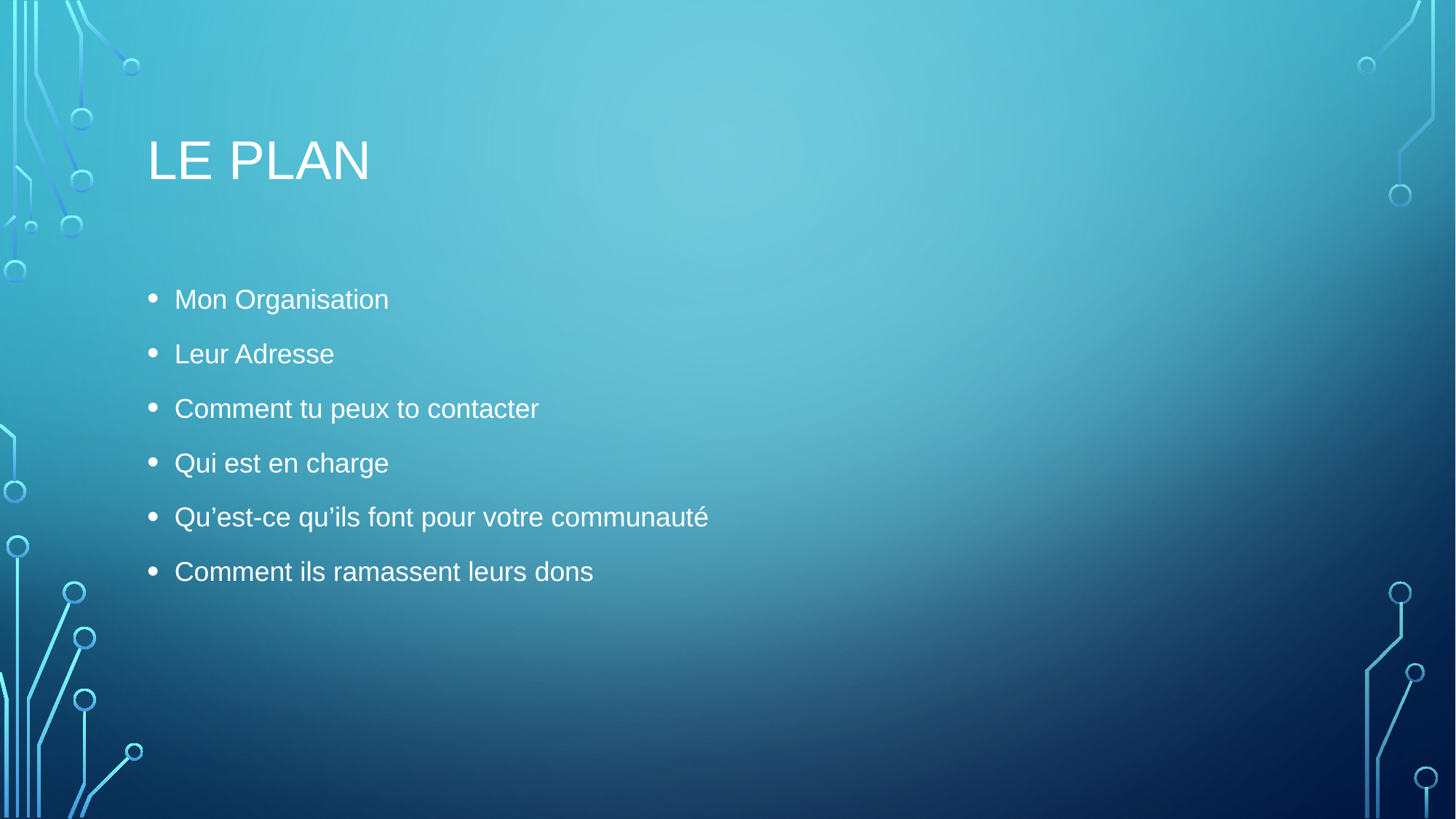

# Le plan
Mon Organisation
Leur Adresse
Comment tu peux to contacter
Qui est en charge
Qu’est-ce qu’ils font pour votre communauté
Comment ils ramassent leurs dons